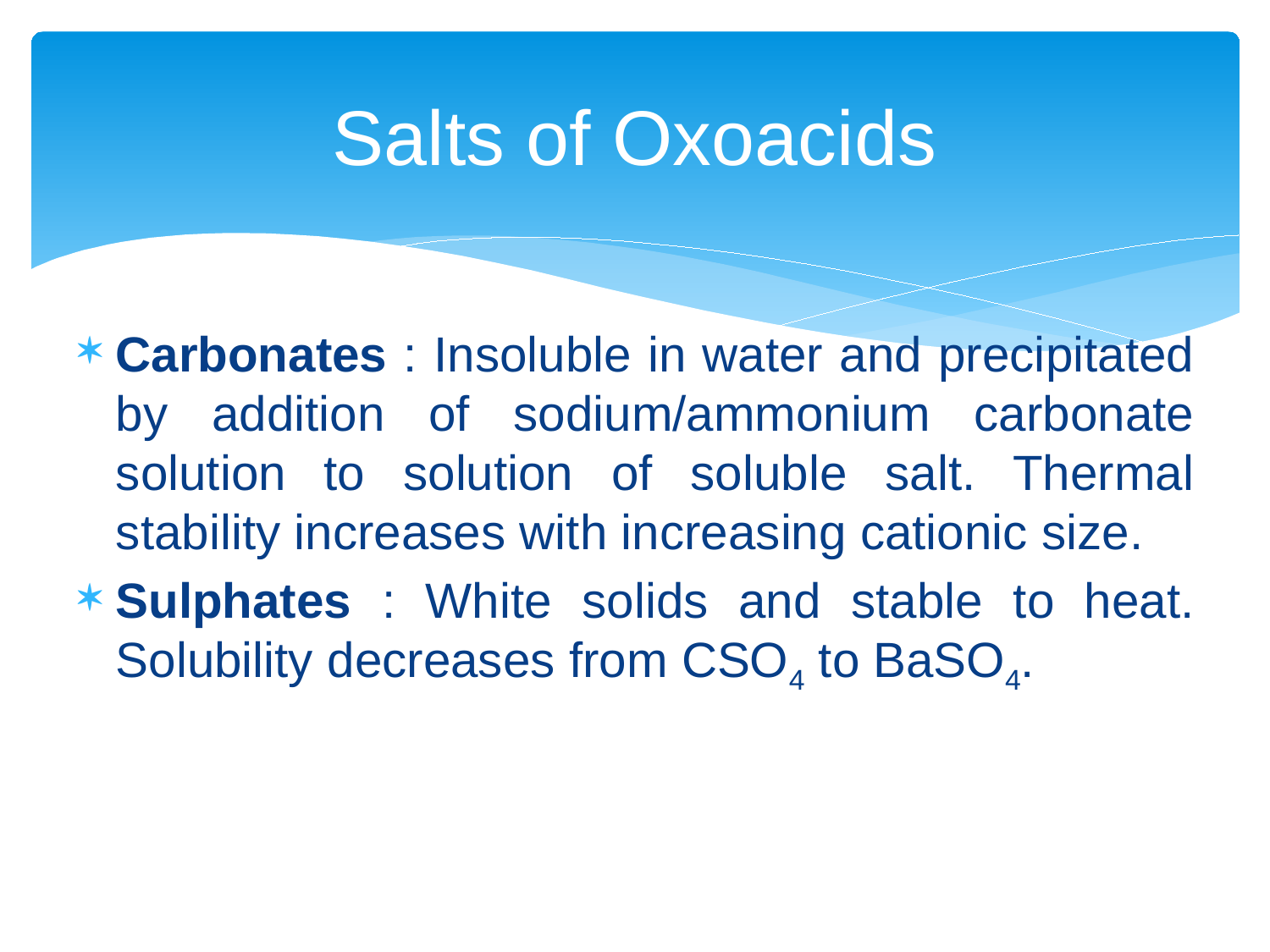

# Salts of Oxoacids
Carbonates : Insoluble in water and precipitated by addition of sodium/ammonium carbonate solution to solution of soluble salt. Thermal stability increases with increasing cationic size.
Sulphates : White solids and stable to heat. Solubility decreases from CSO4 to BaSO4.